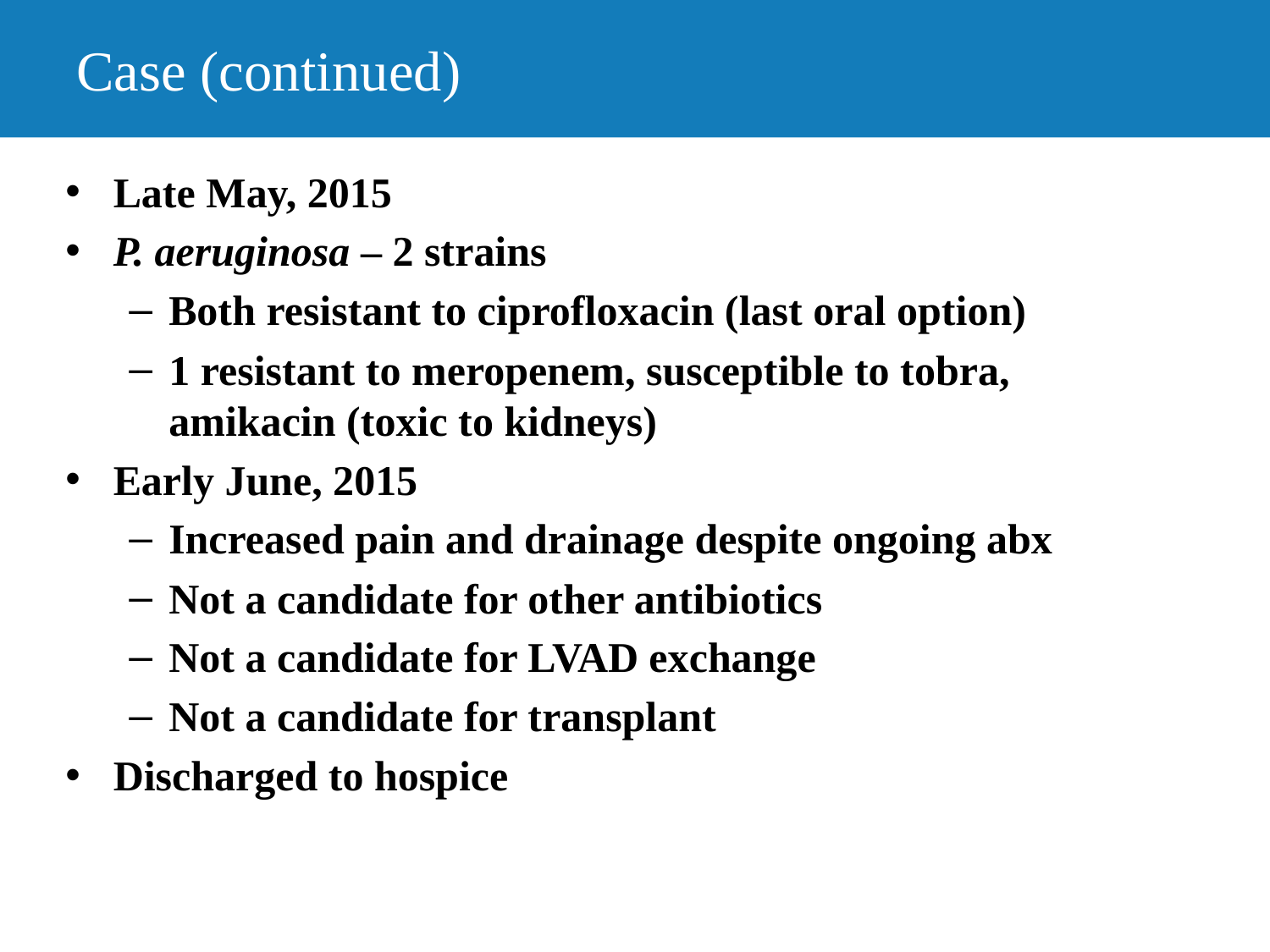

# Case (continued)
Late May, 2015
P. aeruginosa – 2 strains
Both resistant to ciprofloxacin (last oral option)
1 resistant to meropenem, susceptible to tobra, amikacin (toxic to kidneys)
Early June, 2015
Increased pain and drainage despite ongoing abx
Not a candidate for other antibiotics
Not a candidate for LVAD exchange
Not a candidate for transplant
Discharged to hospice